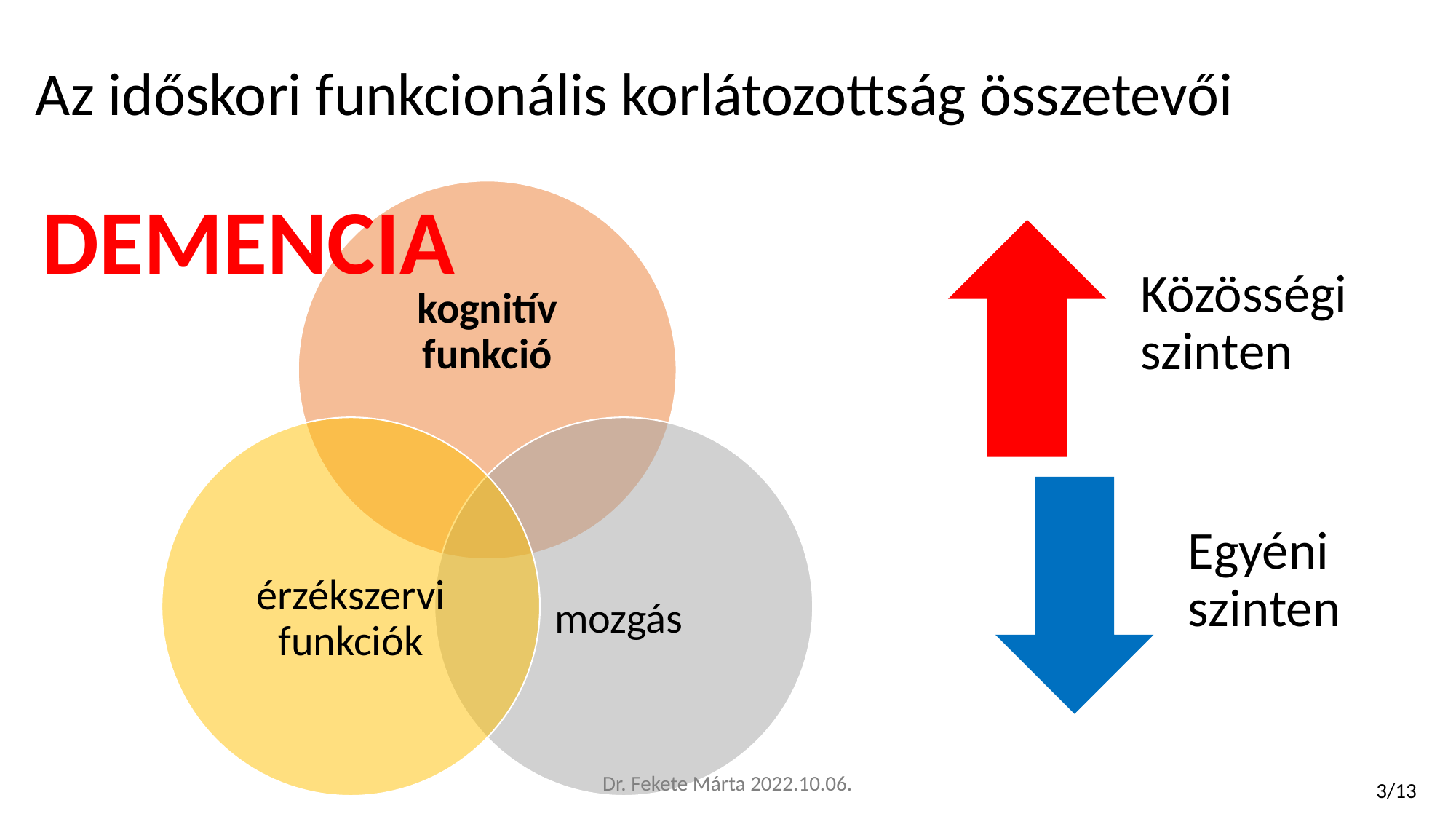

# Az időskori funkcionális korlátozottság összetevői
kognitív funkció
mozgás
érzékszervi funkciók
DEMENCIA
Közösségi szinten
Egyéni szinten
Dr. Fekete Márta 2022.10.06.
3/13